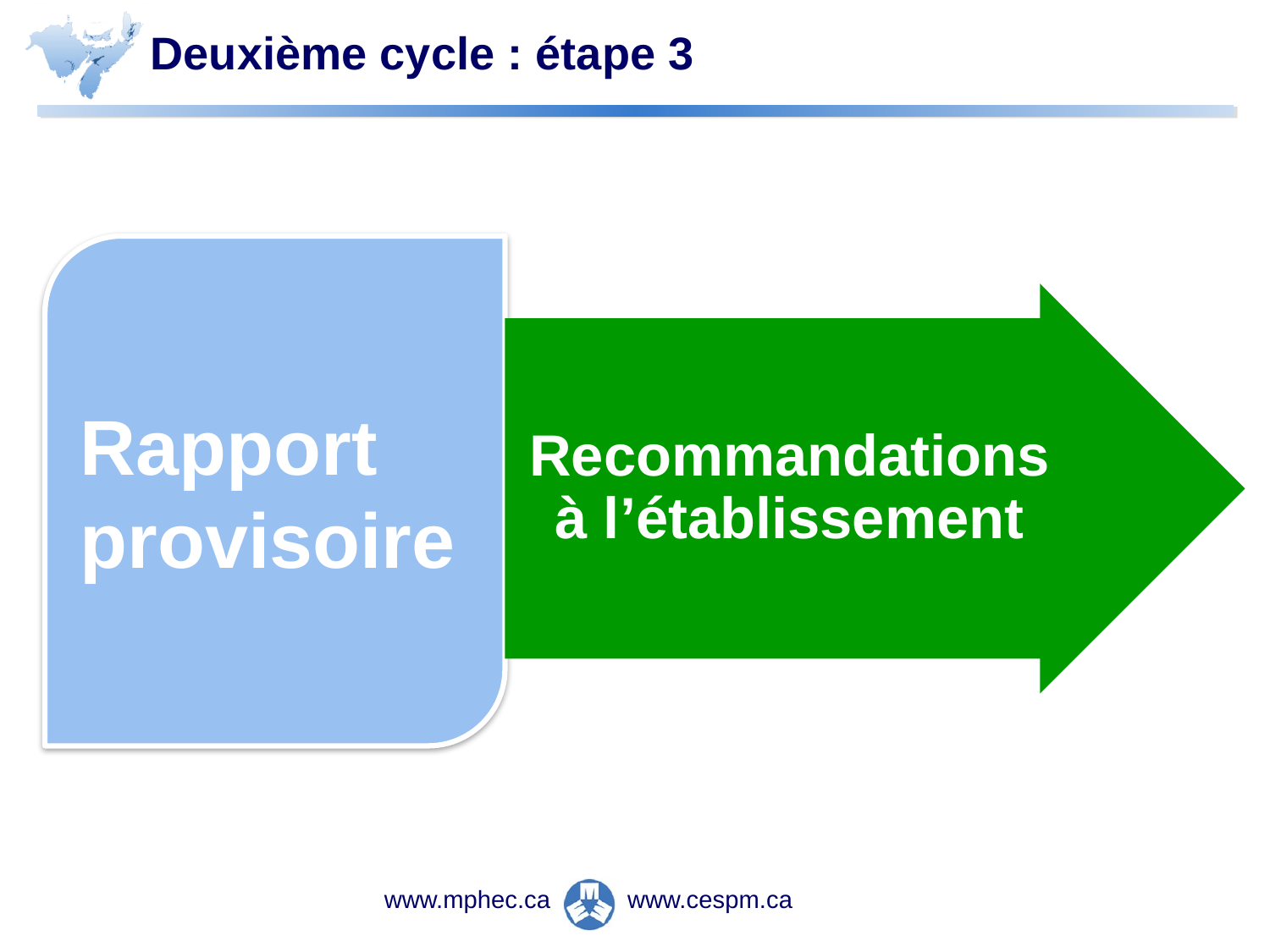

# Deuxième cycle : étape 3
Rapport provisoire
Recommandations à l’établissement